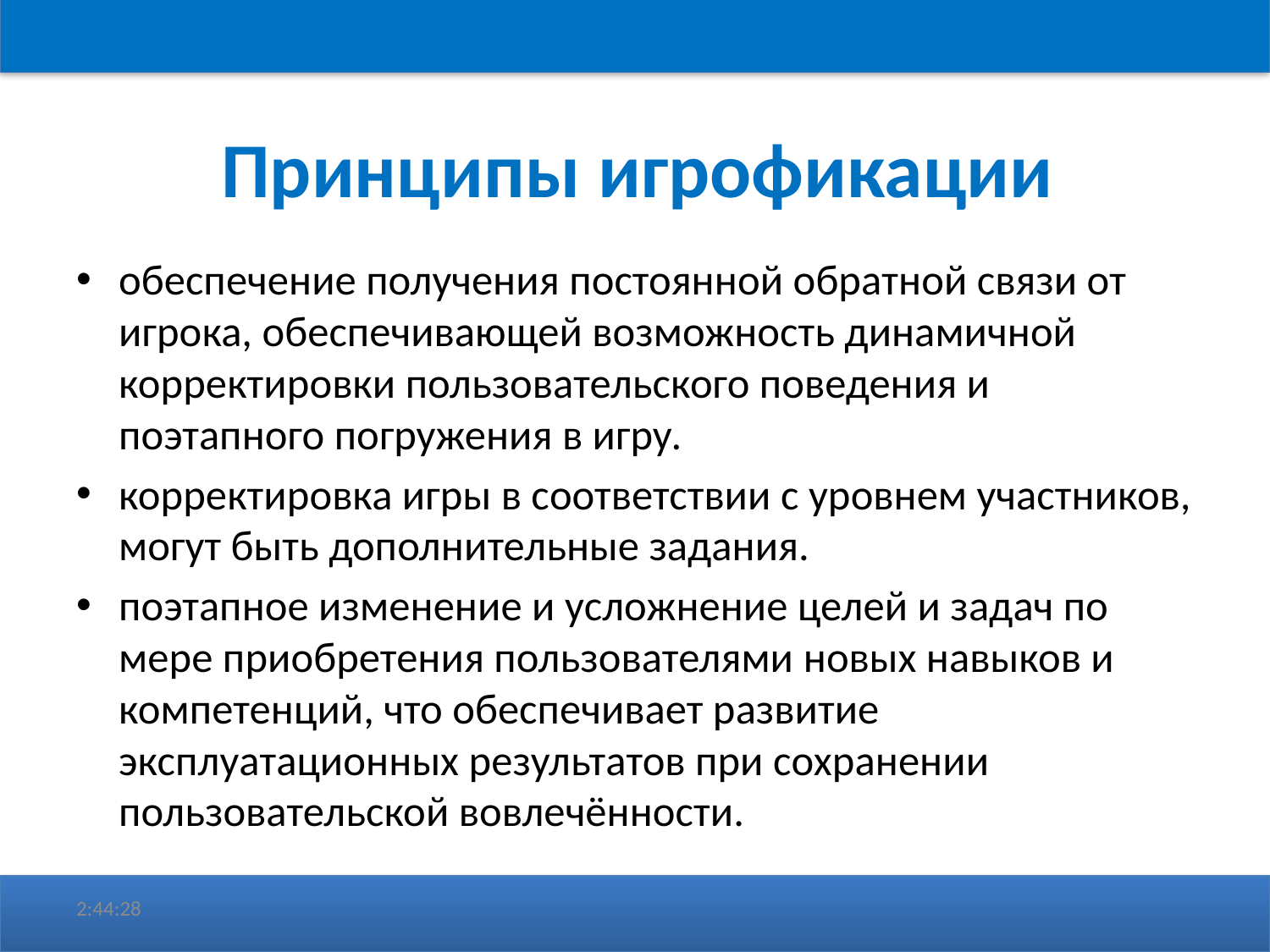

# Принципы игрофикации
обеспечение получения постоянной обратной связи от игрока, обеспечивающей возможность динамичной корректировки пользовательского поведения и поэтапного погружения в игру.
корректировка игры в соответствии с уровнем участников, могут быть дополнительные задания.
поэтапное изменение и усложнение целей и задач по мере приобретения пользователями новых навыков и компетенций, что обеспечивает развитие эксплуатационных результатов при сохранении пользовательской вовлечённости.

2:44:28